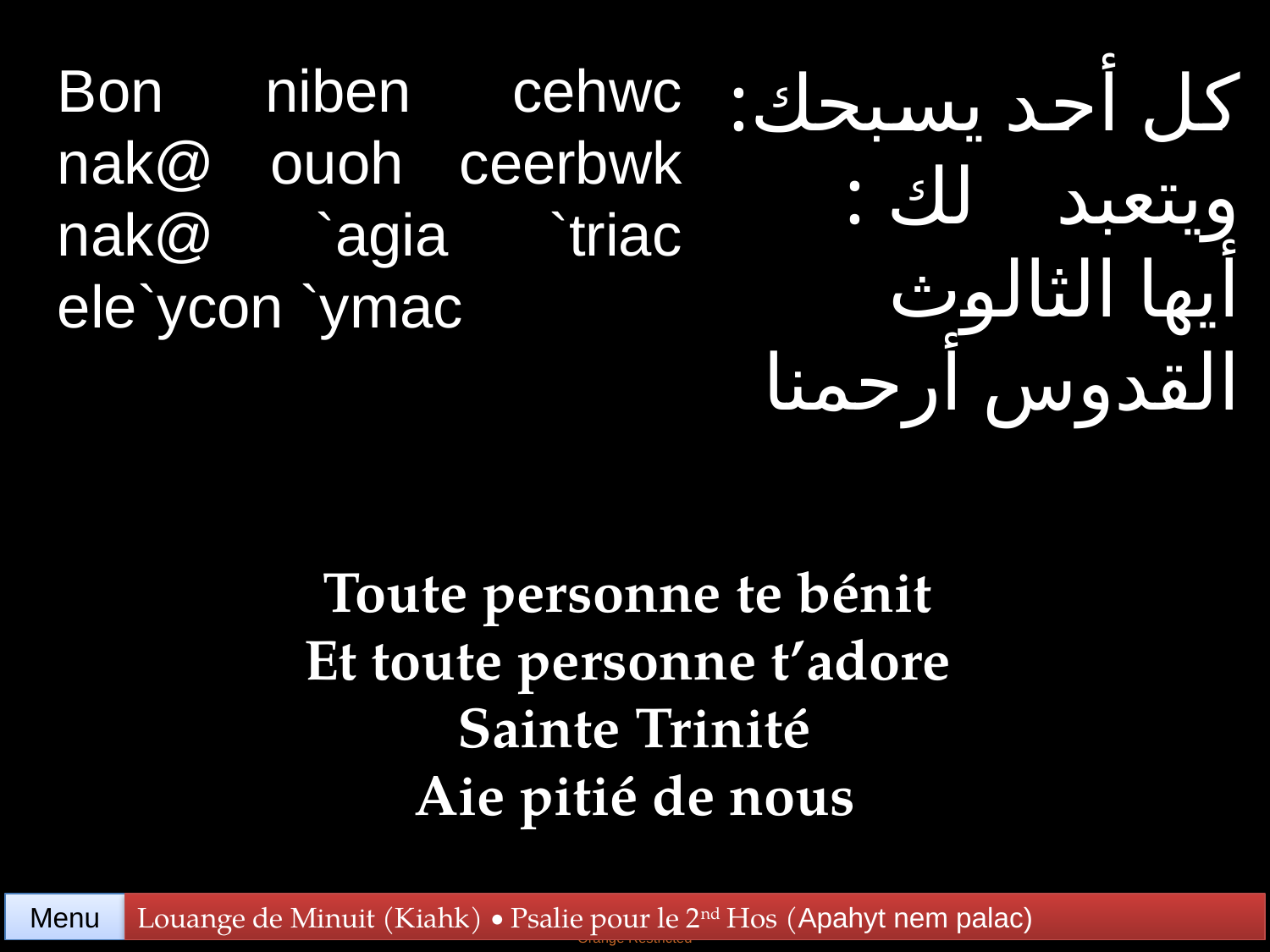

Bon niben cehwc nak@ ouoh ceerbwk nak@ `agia `triac ele`ycon `ymac
كل أحد يسبحك: ويتعبد    لك :
أيها الثالوث
القدوس أرحمنا
Toute personne te bénit
Et toute personne t’adore
Sainte Trinité
Aie pitié de nous
Menu
Louange de Minuit (Kiahk) • Psalie pour le 2nd Hos (Apahyt nem palac)